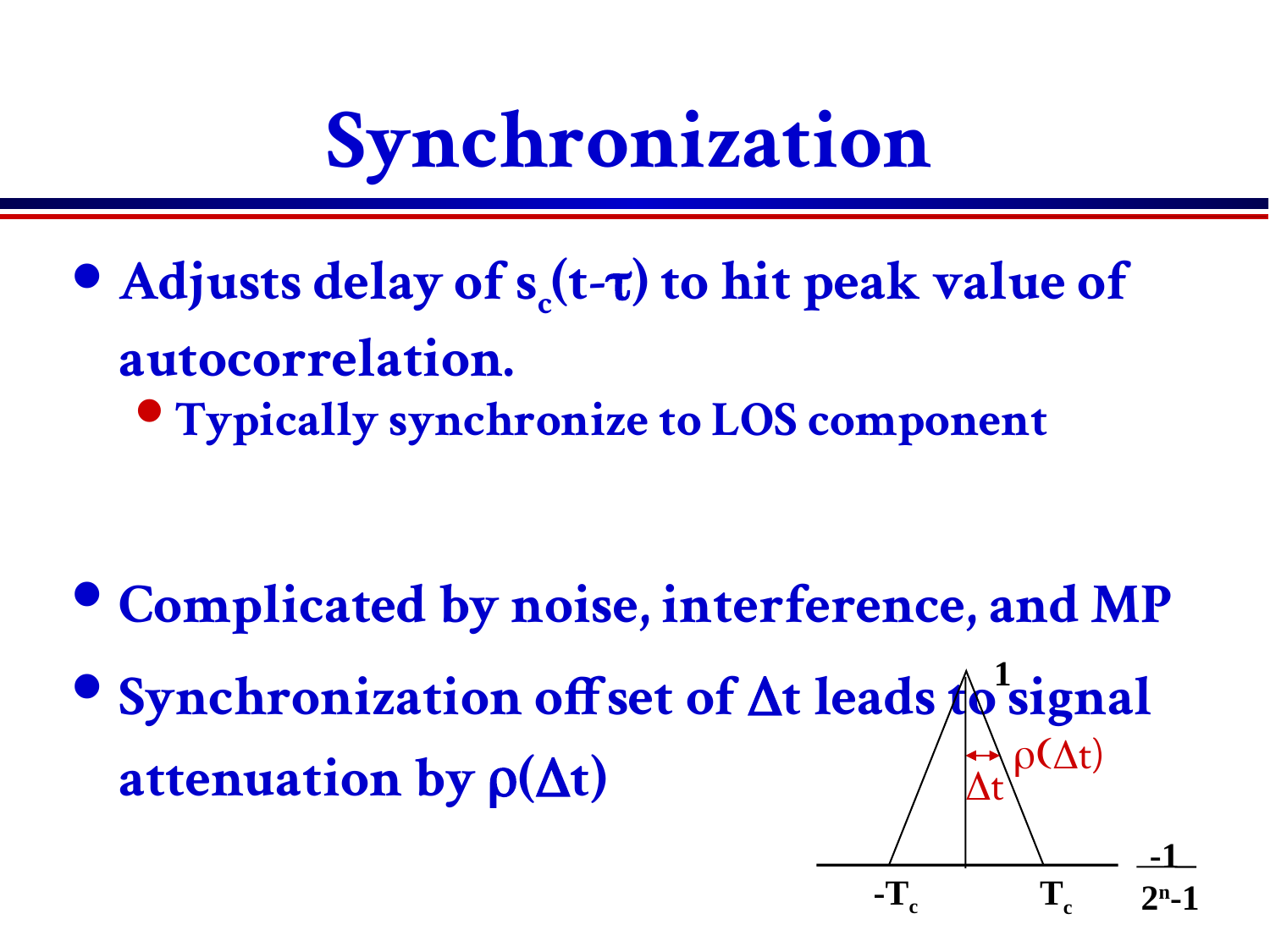

# Synchronization
Adjusts delay of sc(t-τ) to hit peak value of autocorrelation.
Typically synchronize to LOS component

Complicated by noise, interference, and MP
Synchronization offset of Δt leads to signal attenuation by ρ(Δt)
1

 -1
2n-1

 -Tc
 Tc

ρ(Δt)
Δt